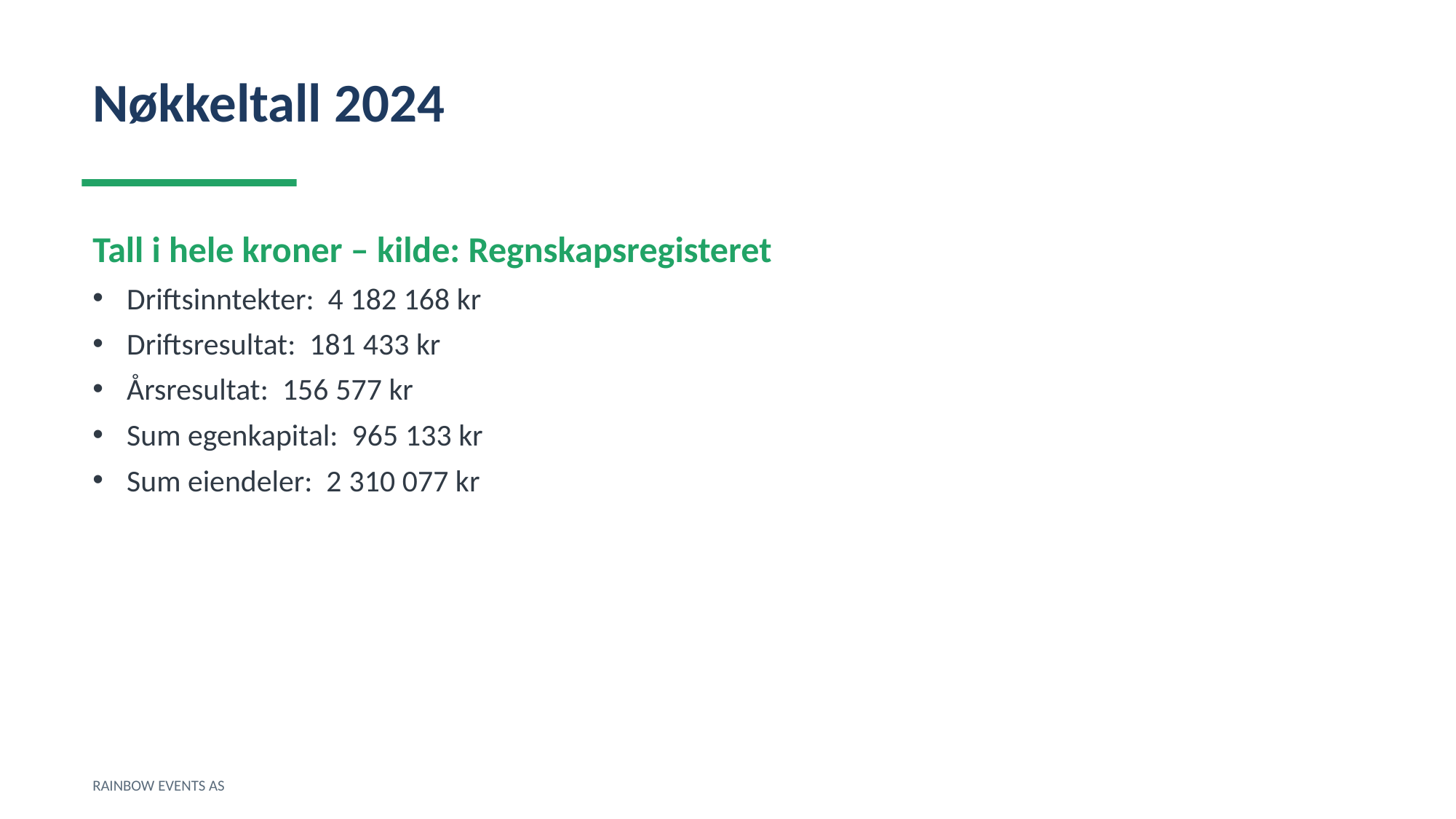

Nøkkeltall 2024

Tall i hele kroner – kilde: Regnskapsregisteret
Driftsinntekter:  4 182 168 kr
Driftsresultat:  181 433 kr
Årsresultat:  156 577 kr
Sum egenkapital:  965 133 kr
Sum eiendeler:  2 310 077 kr
RAINBOW EVENTS AS